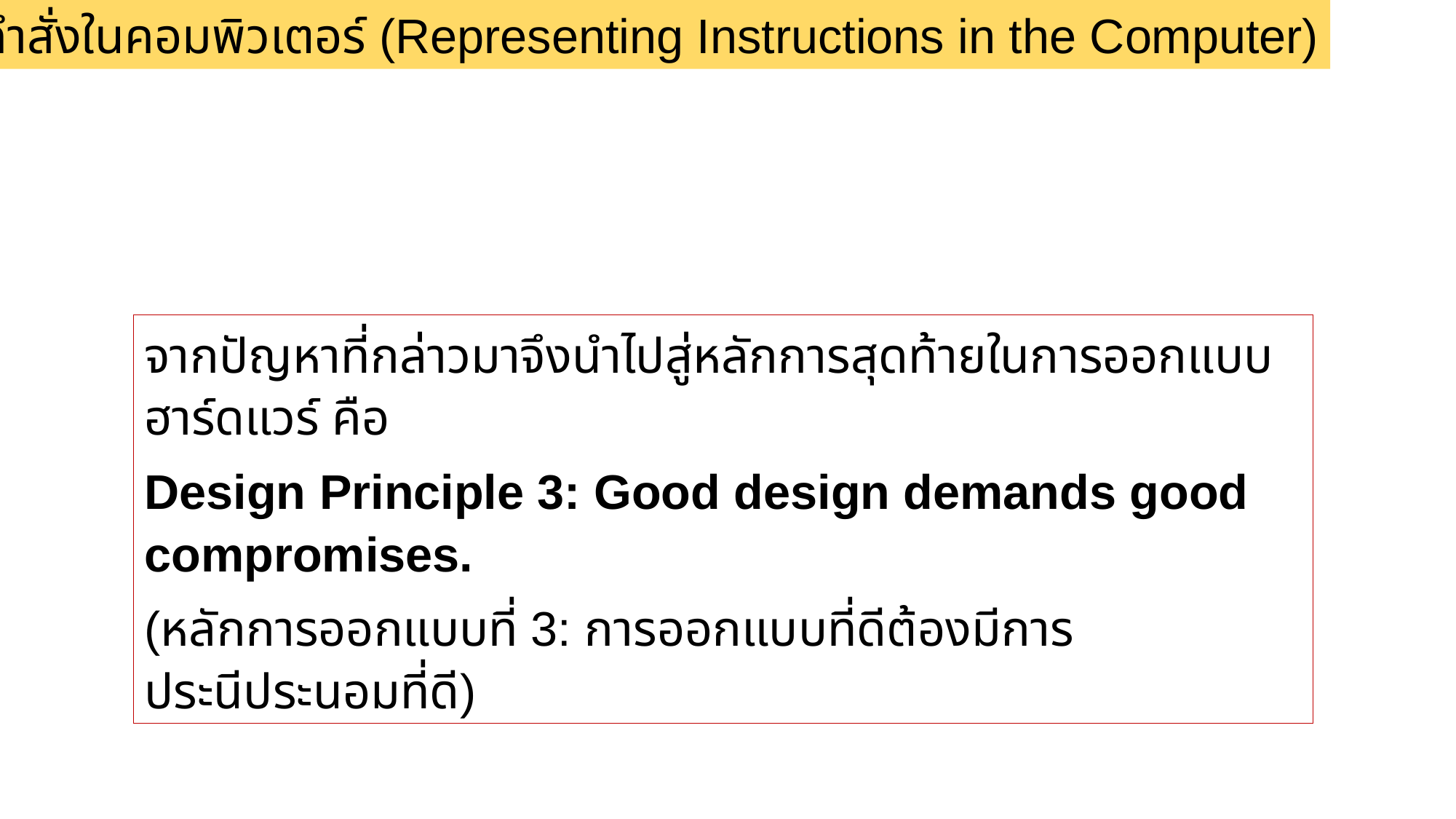

2.5  การแทนคำสั่งในคอมพิวเตอร์ (Representing Instructions in the Computer)
จากปัญหาที่กล่าวมาจึงนำไปสู่หลักการสุดท้ายในการออกแบบฮาร์ดแวร์ คือ
Design Principle 3: Good design demands good compromises.
(หลักการออกแบบที่ 3: การออกแบบที่ดีต้องมีการประนีประนอมที่ดี)